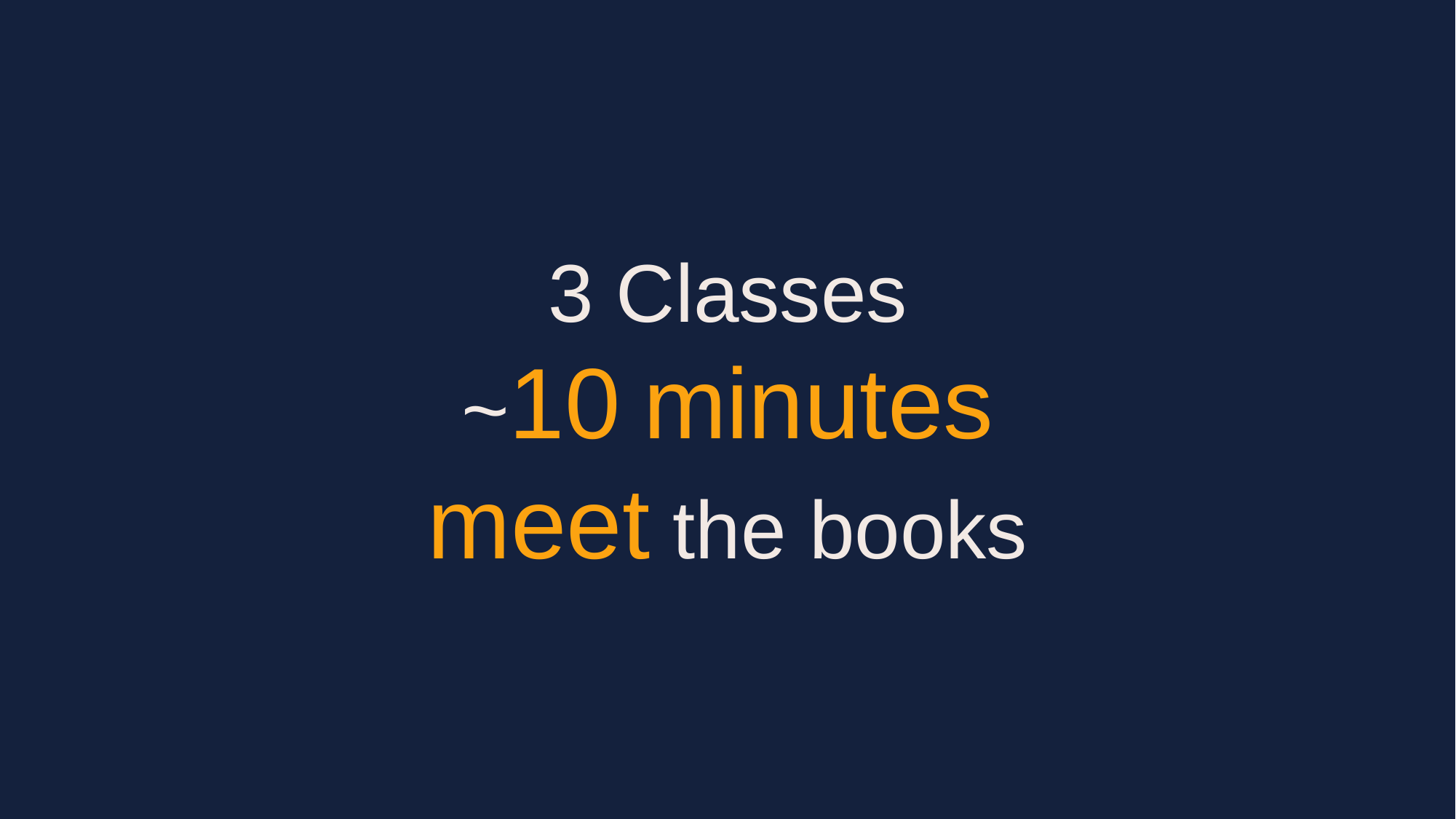

3 Classes
~10 minutes
meet the books